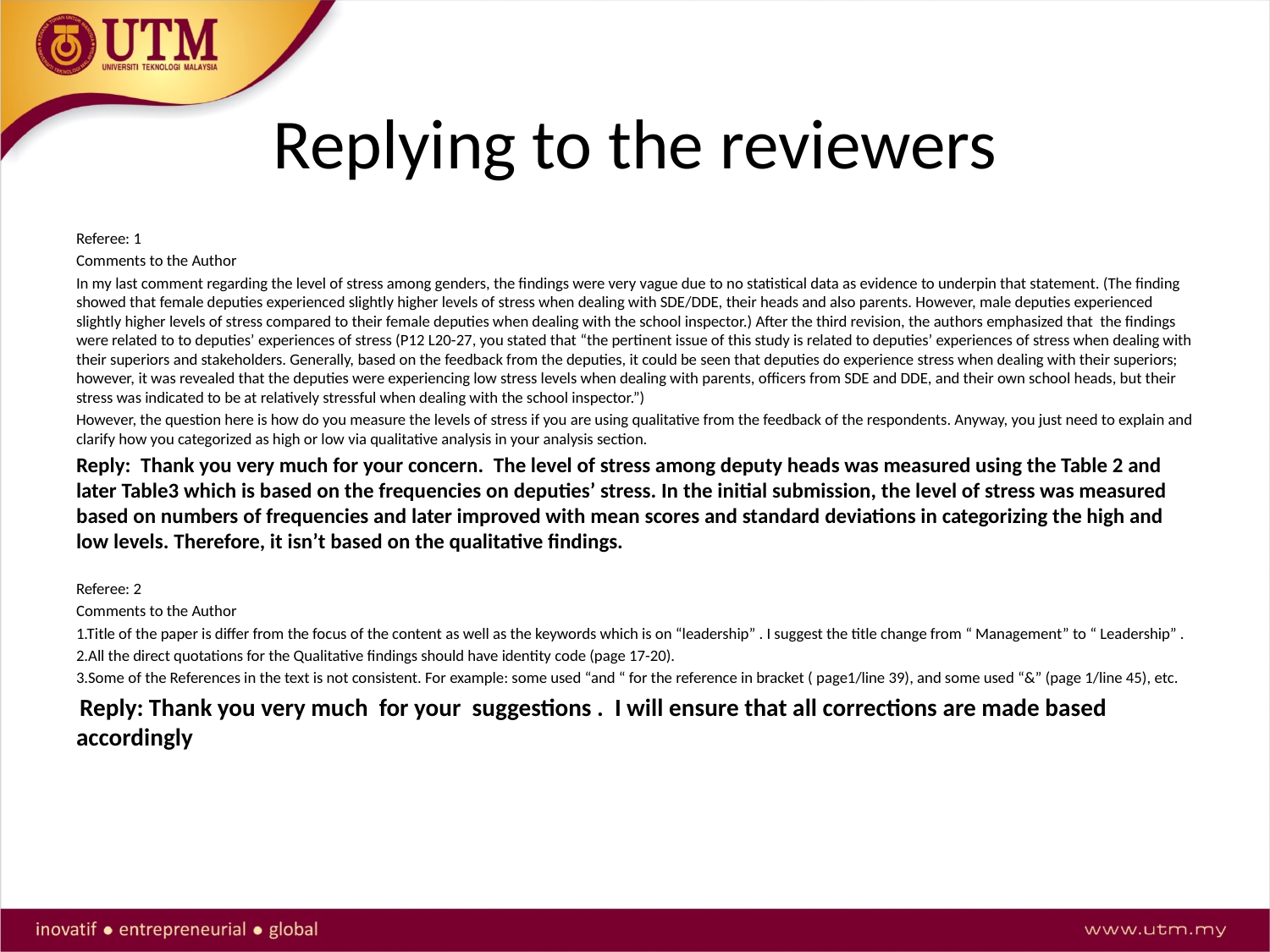

# Replying to the reviewers
Referee: 1
Comments to the Author
In my last comment regarding the level of stress among genders, the findings were very vague due to no statistical data as evidence to underpin that statement. (The finding showed that female deputies experienced slightly higher levels of stress when dealing with SDE/DDE, their heads and also parents. However, male deputies experienced slightly higher levels of stress compared to their female deputies when dealing with the school inspector.) After the third revision, the authors emphasized that  the findings were related to to deputies’ experiences of stress (P12 L20-27, you stated that “the pertinent issue of this study is related to deputies’ experiences of stress when dealing with their superiors and stakeholders. Generally, based on the feedback from the deputies, it could be seen that deputies do experience stress when dealing with their superiors; however, it was revealed that the deputies were experiencing low stress levels when dealing with parents, officers from SDE and DDE, and their own school heads, but their stress was indicated to be at relatively stressful when dealing with the school inspector.”)
However, the question here is how do you measure the levels of stress if you are using qualitative from the feedback of the respondents. Anyway, you just need to explain and clarify how you categorized as high or low via qualitative analysis in your analysis section.
Reply:  Thank you very much for your concern.  The level of stress among deputy heads was measured using the Table 2 and later Table3 which is based on the frequencies on deputies’ stress. In the initial submission, the level of stress was measured based on numbers of frequencies and later improved with mean scores and standard deviations in categorizing the high and low levels. Therefore, it isn’t based on the qualitative findings.

Referee: 2
Comments to the Author
1.Title of the paper is differ from the focus of the content as well as the keywords which is on “leadership” . I suggest the title change from “ Management” to “ Leadership” .
2.All the direct quotations for the Qualitative findings should have identity code (page 17-20).
3.Some of the References in the text is not consistent. For example: some used “and “ for the reference in bracket ( page1/line 39), and some used “&” (page 1/line 45), etc.
 Reply: Thank you very much  for your  suggestions .  I will ensure that all corrections are made based accordingly